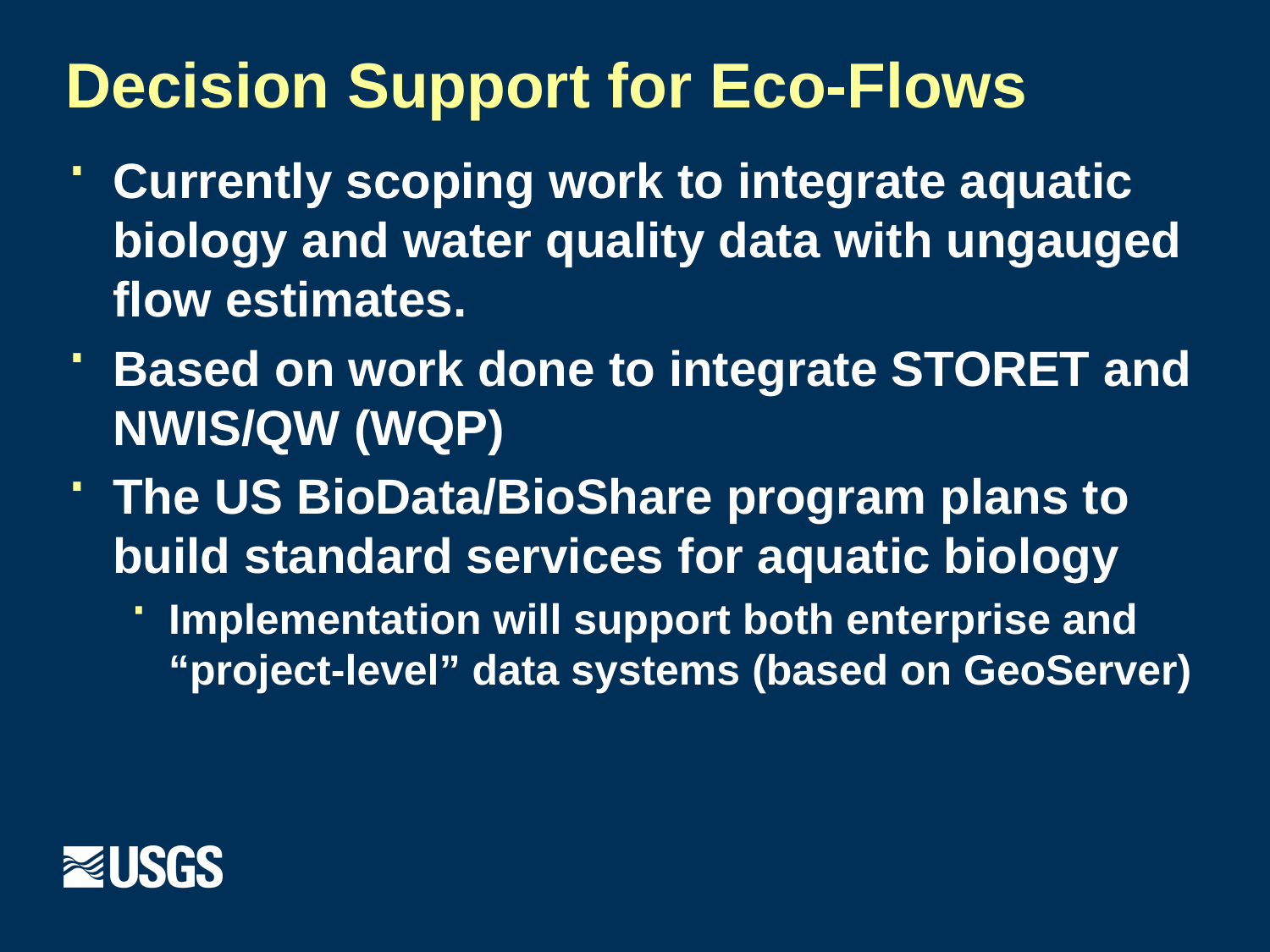

# Decision Support for Eco-Flows
Currently scoping work to integrate aquatic biology and water quality data with ungauged flow estimates.
Based on work done to integrate STORET and NWIS/QW (WQP)
The US BioData/BioShare program plans to build standard services for aquatic biology
Implementation will support both enterprise and “project-level” data systems (based on GeoServer)